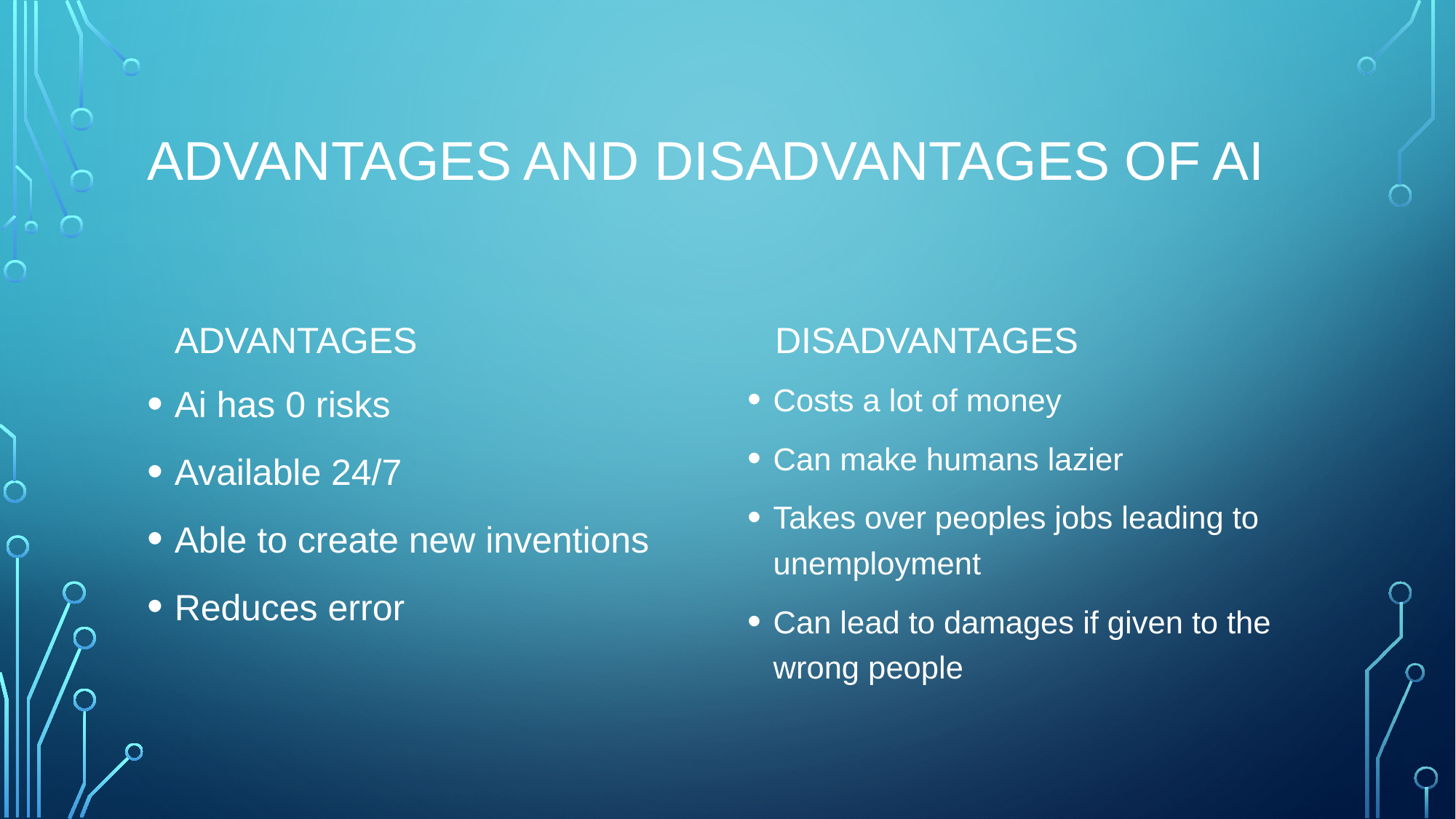

# advantages and disadvantages of ai
Disadvantages
Advantages
Ai has 0 risks
Available 24/7
Able to create new inventions
Reduces error
Costs a lot of money
Can make humans lazier
Takes over peoples jobs leading to unemployment
Can lead to damages if given to the wrong people